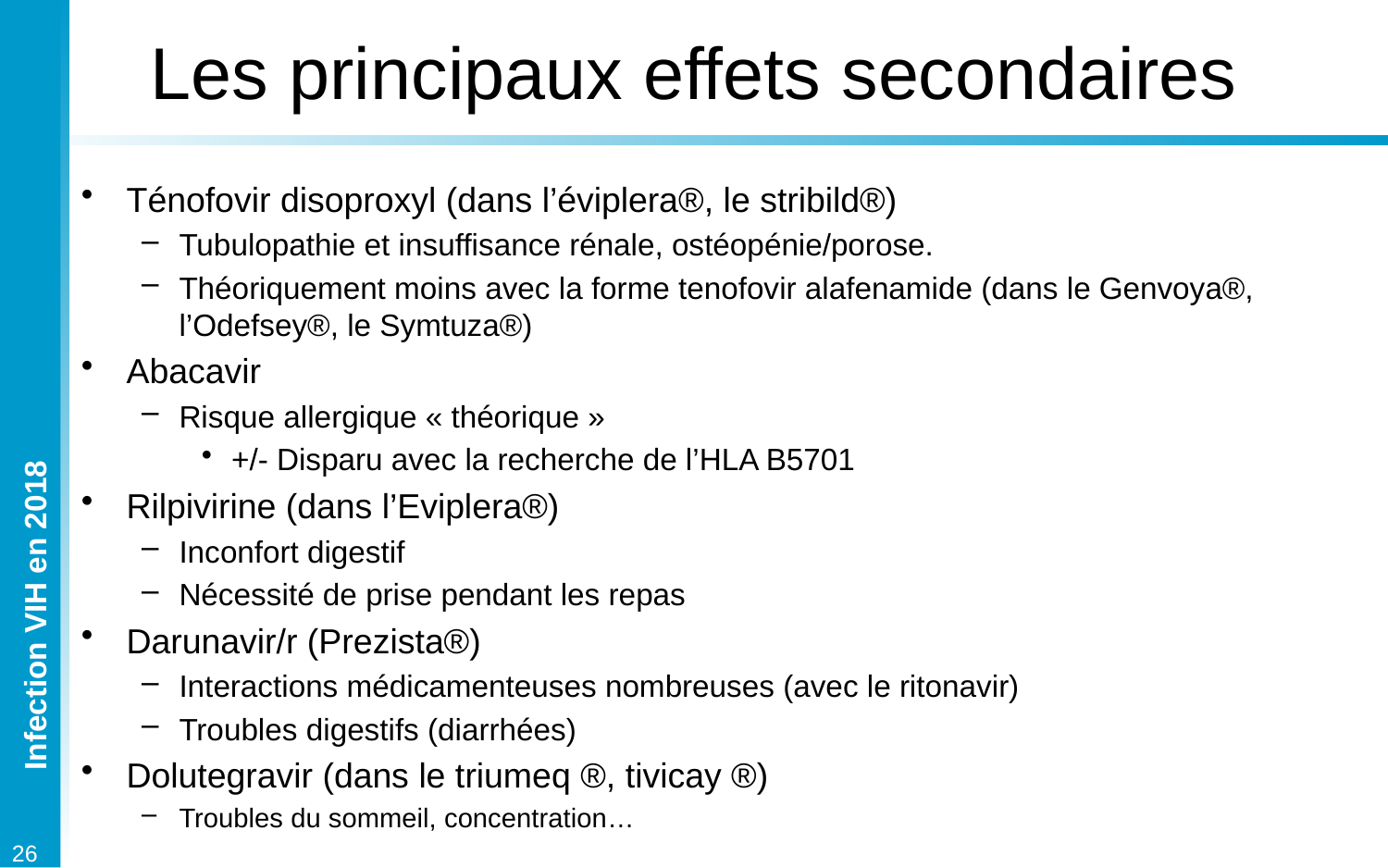

# Les principaux effets secondaires
Ténofovir disoproxyl (dans l’éviplera®, le stribild®)
Tubulopathie et insuffisance rénale, ostéopénie/porose.
Théoriquement moins avec la forme tenofovir alafenamide (dans le Genvoya®, l’Odefsey®, le Symtuza®)
Abacavir
Risque allergique « théorique »
+/- Disparu avec la recherche de l’HLA B5701
Rilpivirine (dans l’Eviplera®)
Inconfort digestif
Nécessité de prise pendant les repas
Darunavir/r (Prezista®)
Interactions médicamenteuses nombreuses (avec le ritonavir)
Troubles digestifs (diarrhées)
Dolutegravir (dans le triumeq ®, tivicay ®)
Troubles du sommeil, concentration…